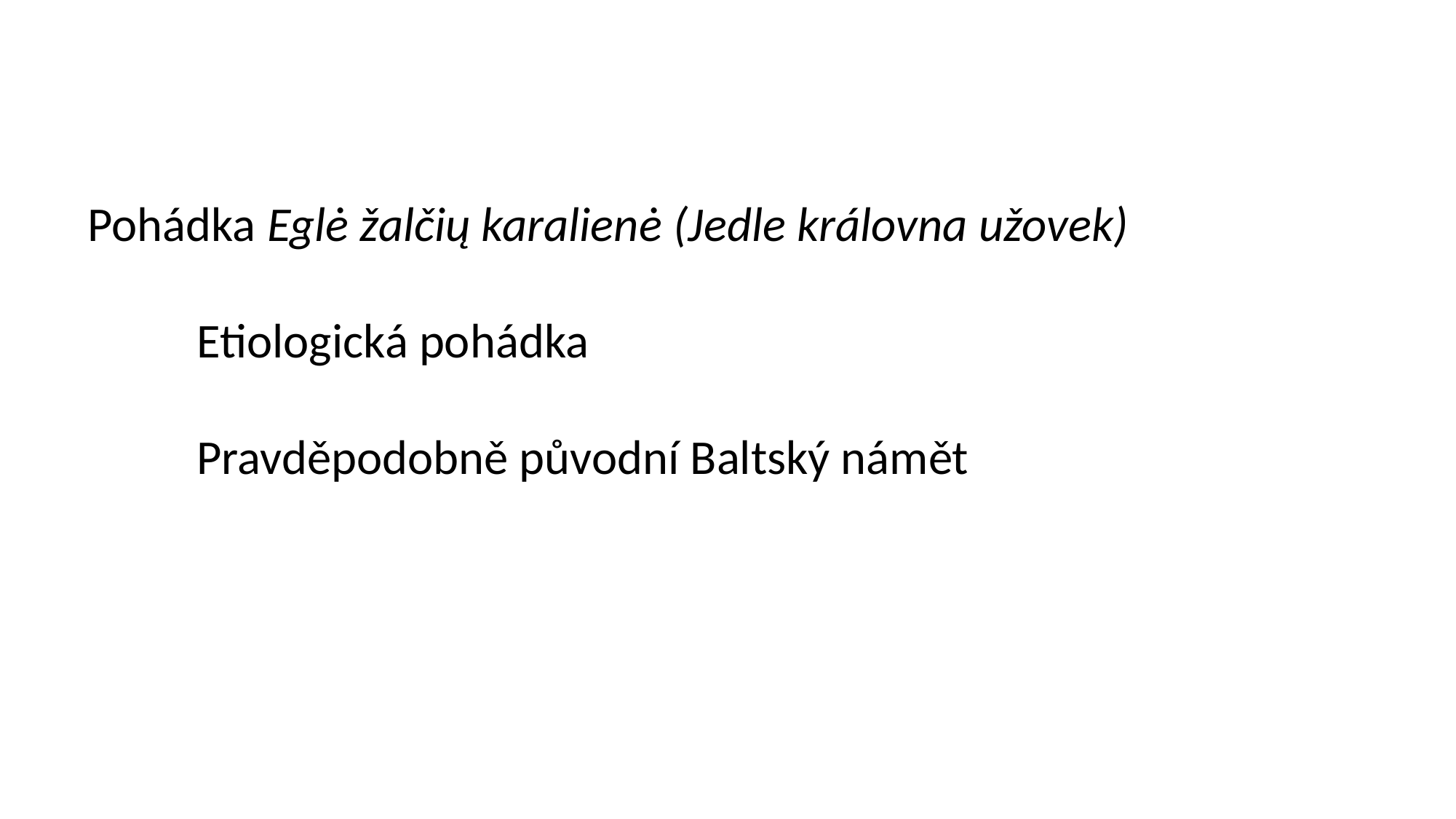

Pohádka Eglė žalčių karalienė (Jedle královna užovek)

	Etiologická pohádka

	Pravděpodobně původní Baltský námět